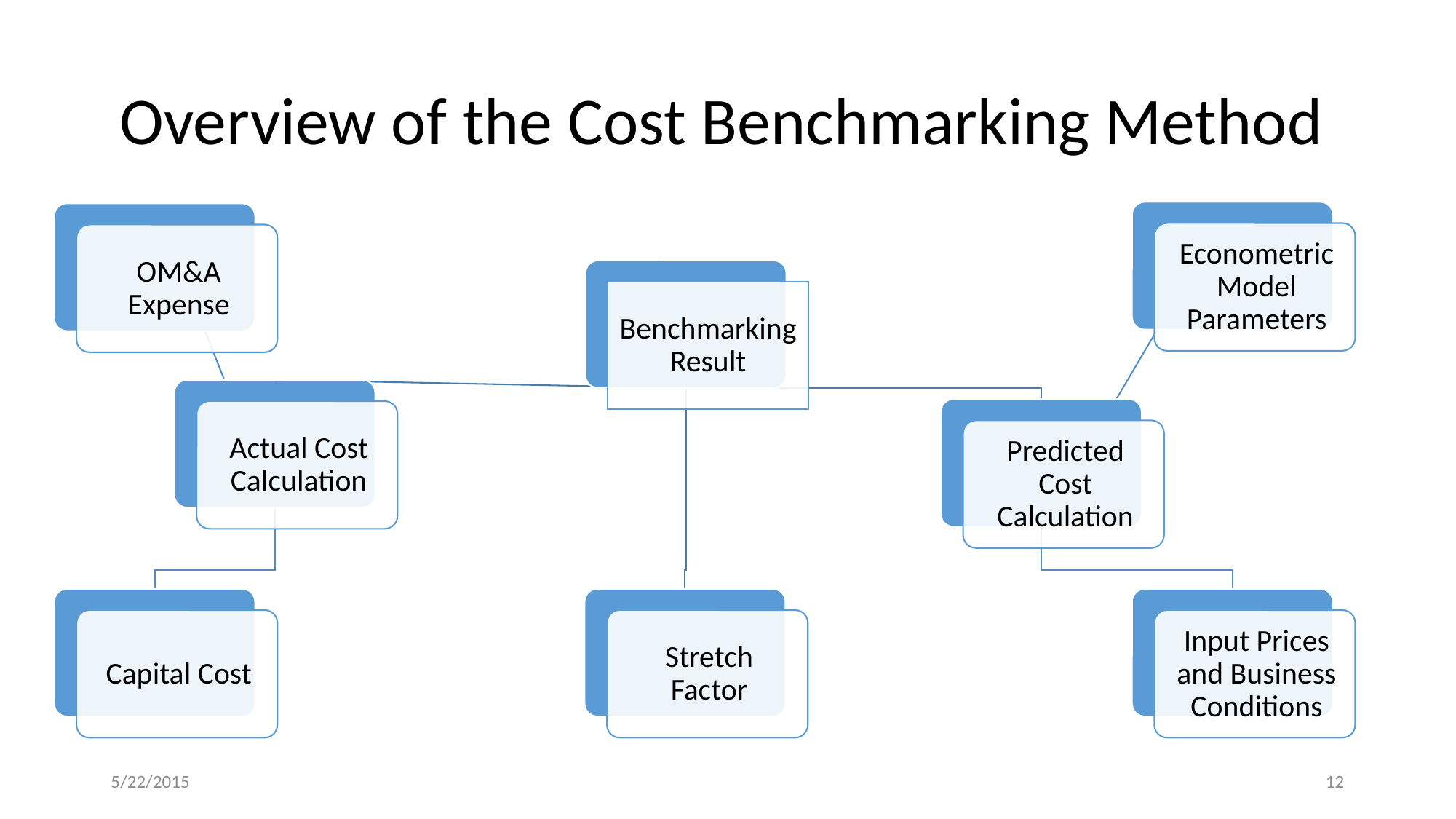

# Overview of the Cost Benchmarking Method
Benchmarking Result
Actual Cost Calculation
OM&A Expense
Capital Cost
Predicted Cost Calculation
Econometric Model Parameters
Input Prices and Business Conditions
Stretch Factor
5/22/2015
12